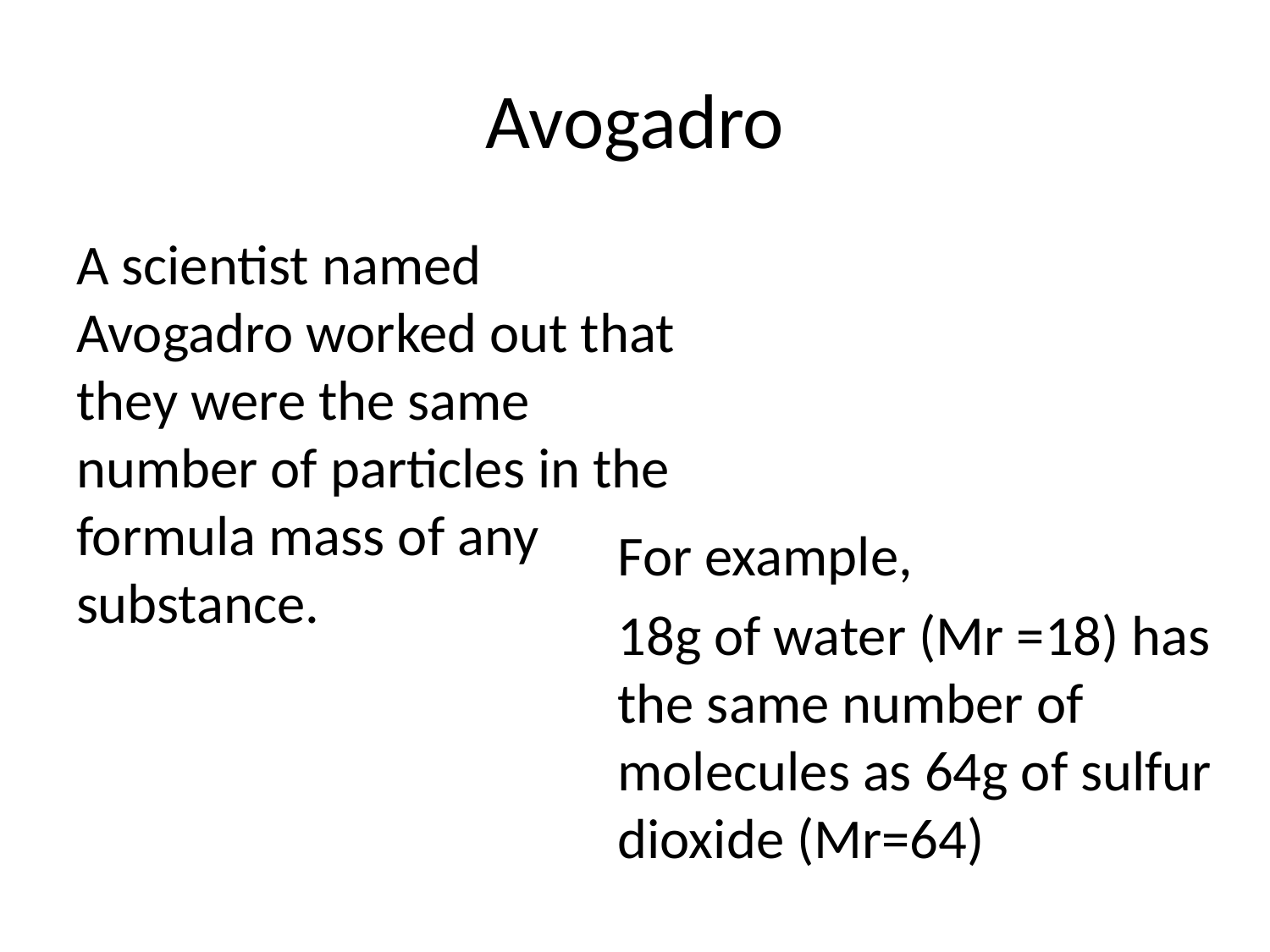

# Avogadro
A scientist named Avogadro worked out that they were the same number of particles in the formula mass of any substance.
For example,
18g of water (Mr =18) has the same number of molecules as 64g of sulfur dioxide (Mr=64)